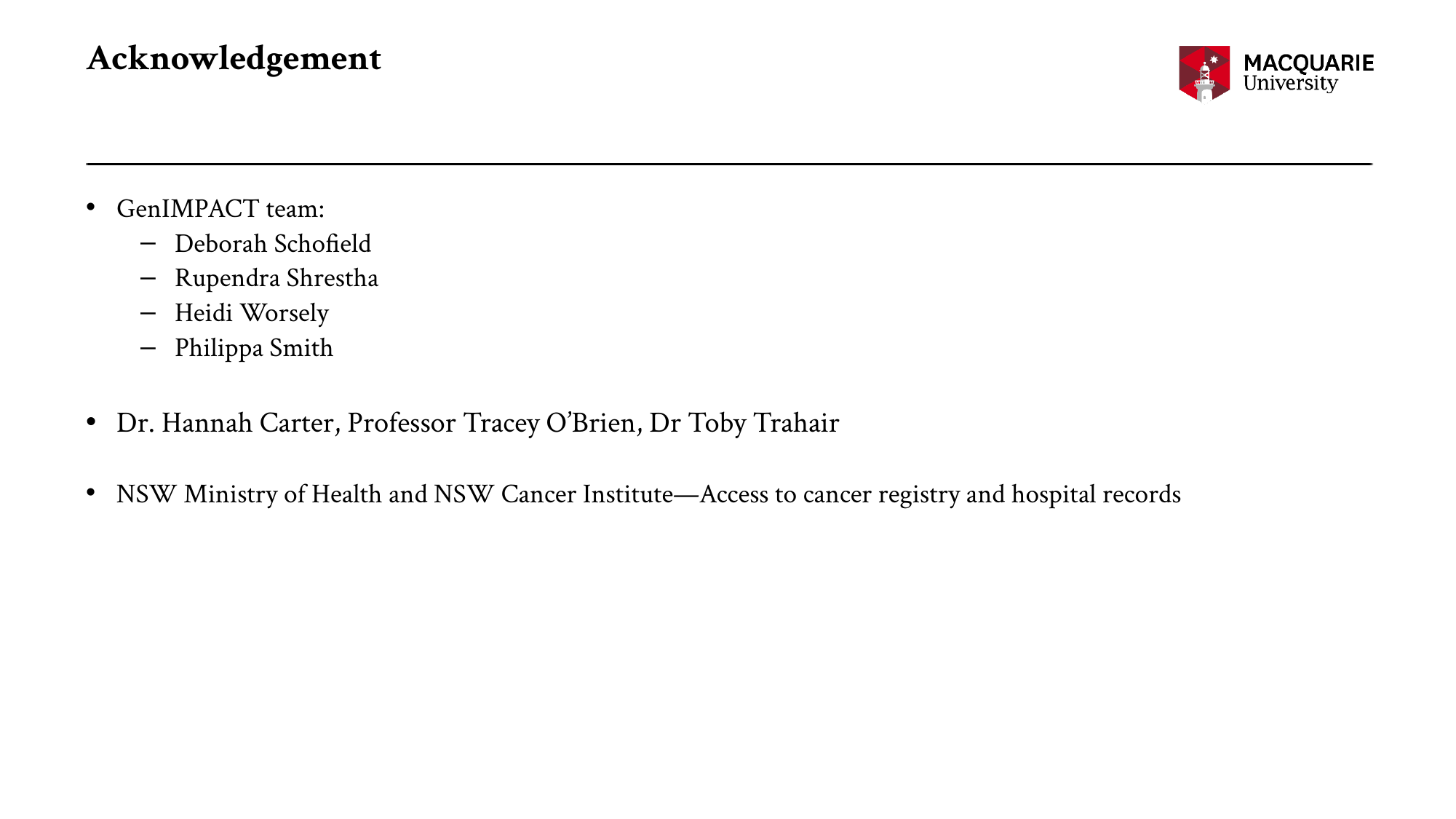

# Acknowledgement
GenIMPACT team:
Deborah Schofield
Rupendra Shrestha
Heidi Worsely
Philippa Smith

Dr. Hannah Carter, Professor Tracey O’Brien, Dr Toby Trahair

NSW Ministry of Health and NSW Cancer Institute—Access to cancer registry and hospital records